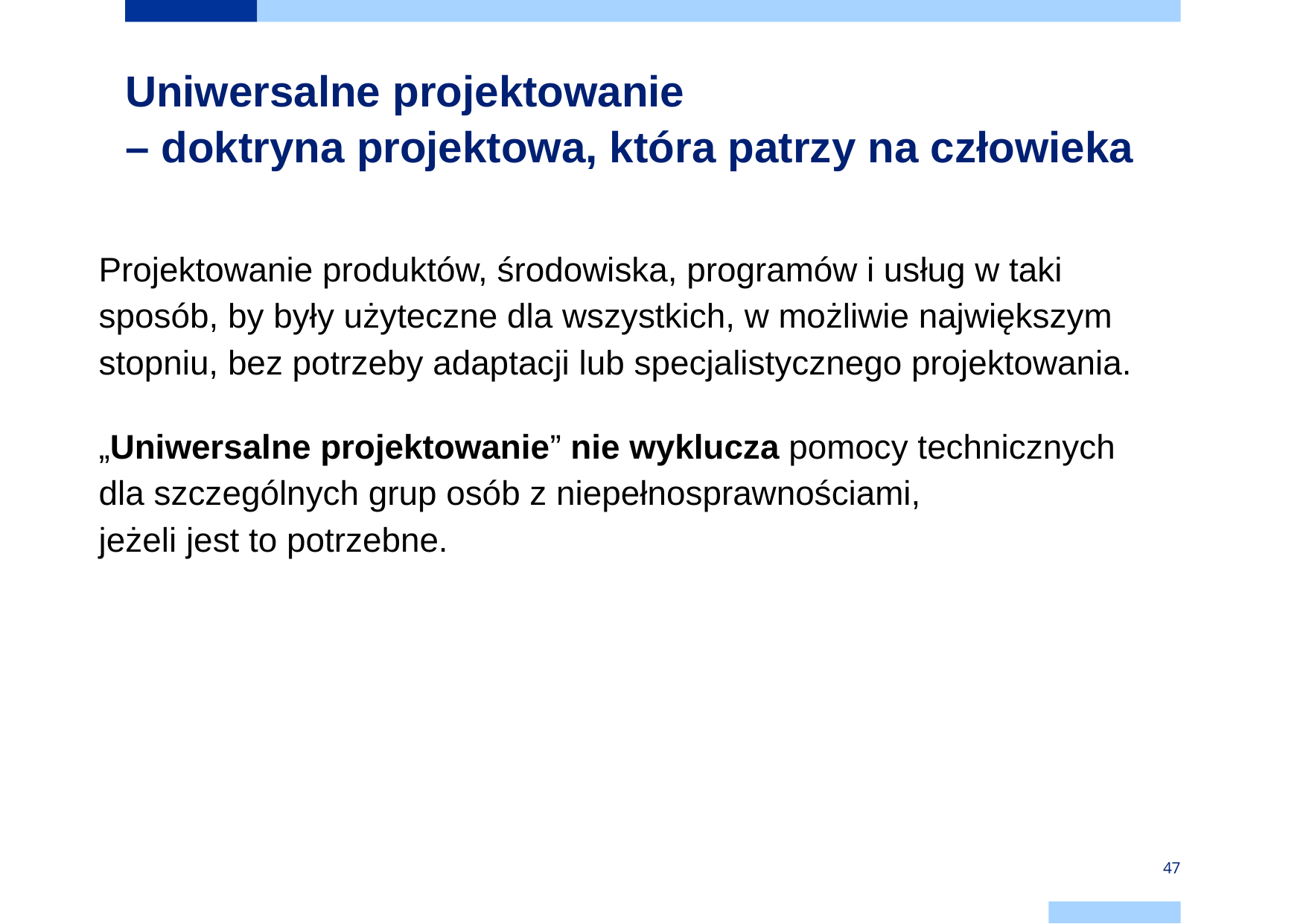

# Uniwersalne projektowanie – doktryna projektowa, która patrzy na człowieka
Projektowanie produktów, środowiska, programów i usług w taki sposób, by były użyteczne dla wszystkich, w możliwie największym stopniu, bez potrzeby adaptacji lub specjalistycznego projektowania.
„Uniwersalne projektowanie” nie wyklucza pomocy technicznych
dla szczególnych grup osób z niepełnosprawnościami,
jeżeli jest to potrzebne.
47